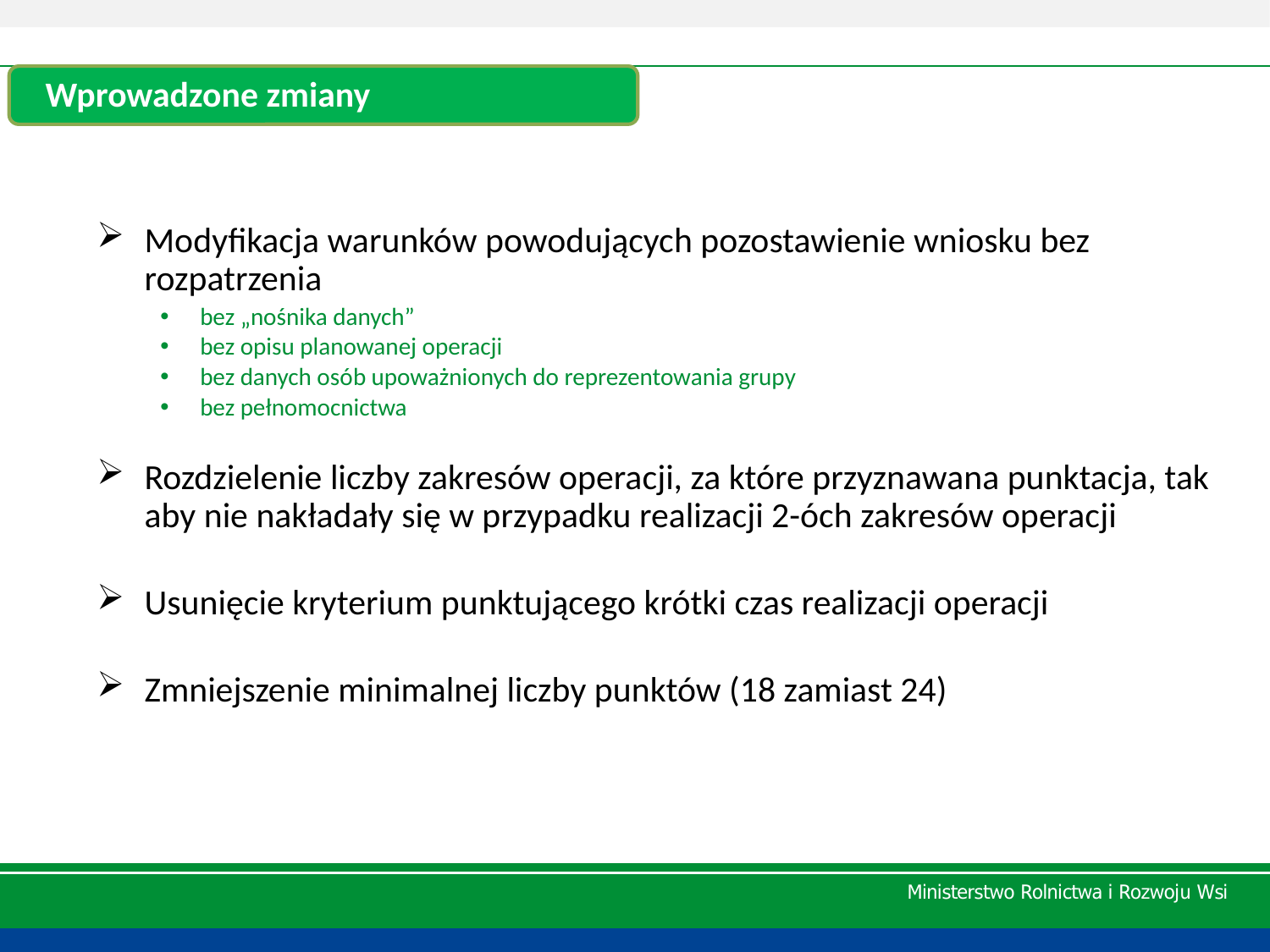

Wprowadzone zmiany
Modyfikacja warunków powodujących pozostawienie wniosku bez rozpatrzenia
bez „nośnika danych”
bez opisu planowanej operacji
bez danych osób upoważnionych do reprezentowania grupy
bez pełnomocnictwa

Rozdzielenie liczby zakresów operacji, za które przyznawana punktacja, tak aby nie nakładały się w przypadku realizacji 2-óch zakresów operacji

Usunięcie kryterium punktującego krótki czas realizacji operacji

Zmniejszenie minimalnej liczby punktów (18 zamiast 24)

Ministerstwo Rolnictwa i Rozwoju Wsi